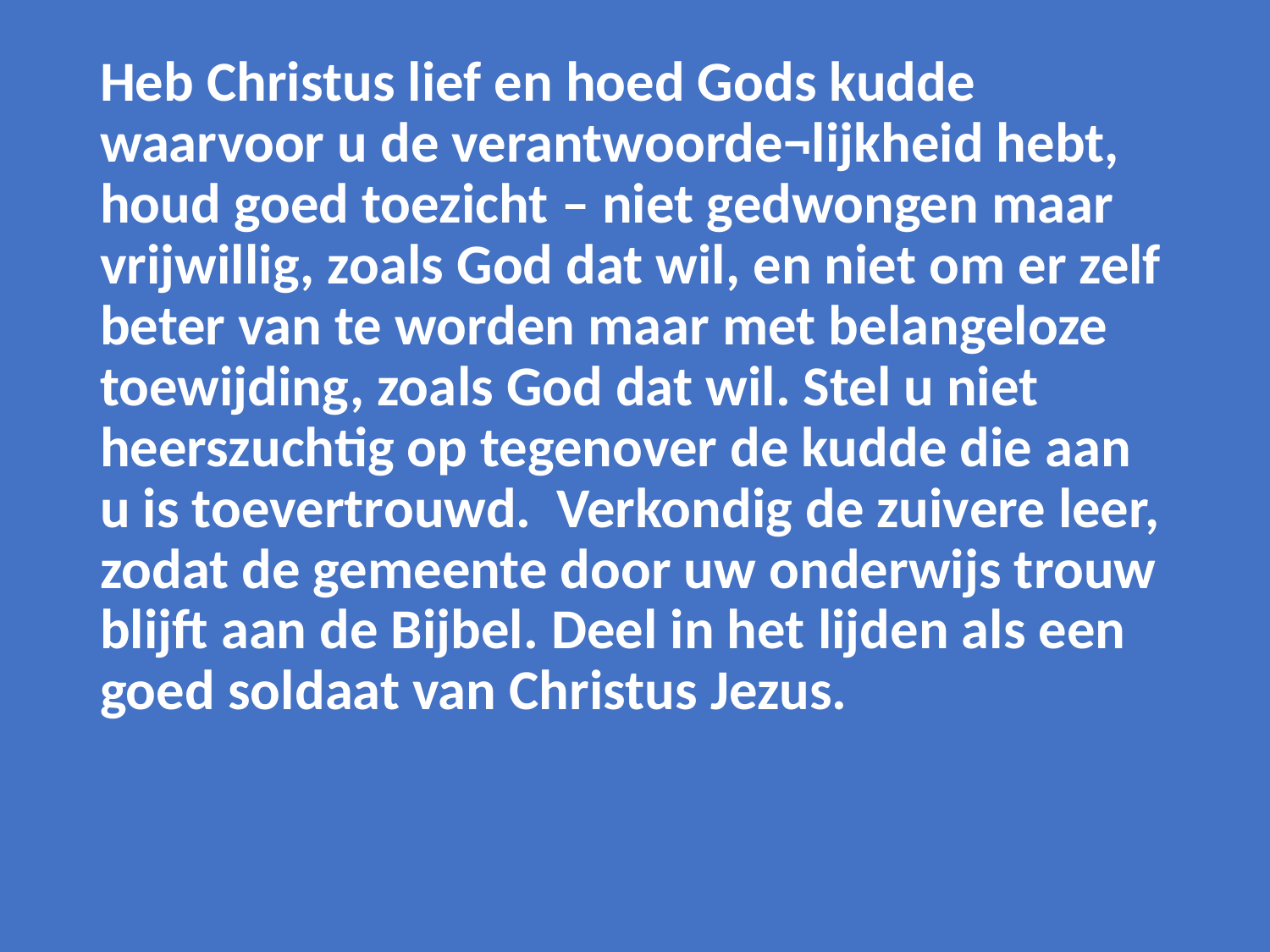

Heb Christus lief en hoed Gods kudde waarvoor u de verantwoorde¬lijkheid hebt, houd goed toezicht – niet gedwongen maar vrijwillig, zoals God dat wil, en niet om er zelf beter van te worden maar met belangeloze toewijding, zoals God dat wil. Stel u niet heerszuchtig op tegenover de kudde die aan u is toevertrouwd.  Verkondig de zuivere leer, zodat de gemeente door uw onderwijs trouw blijft aan de Bijbel. Deel in het lijden als een goed soldaat van Christus Jezus.